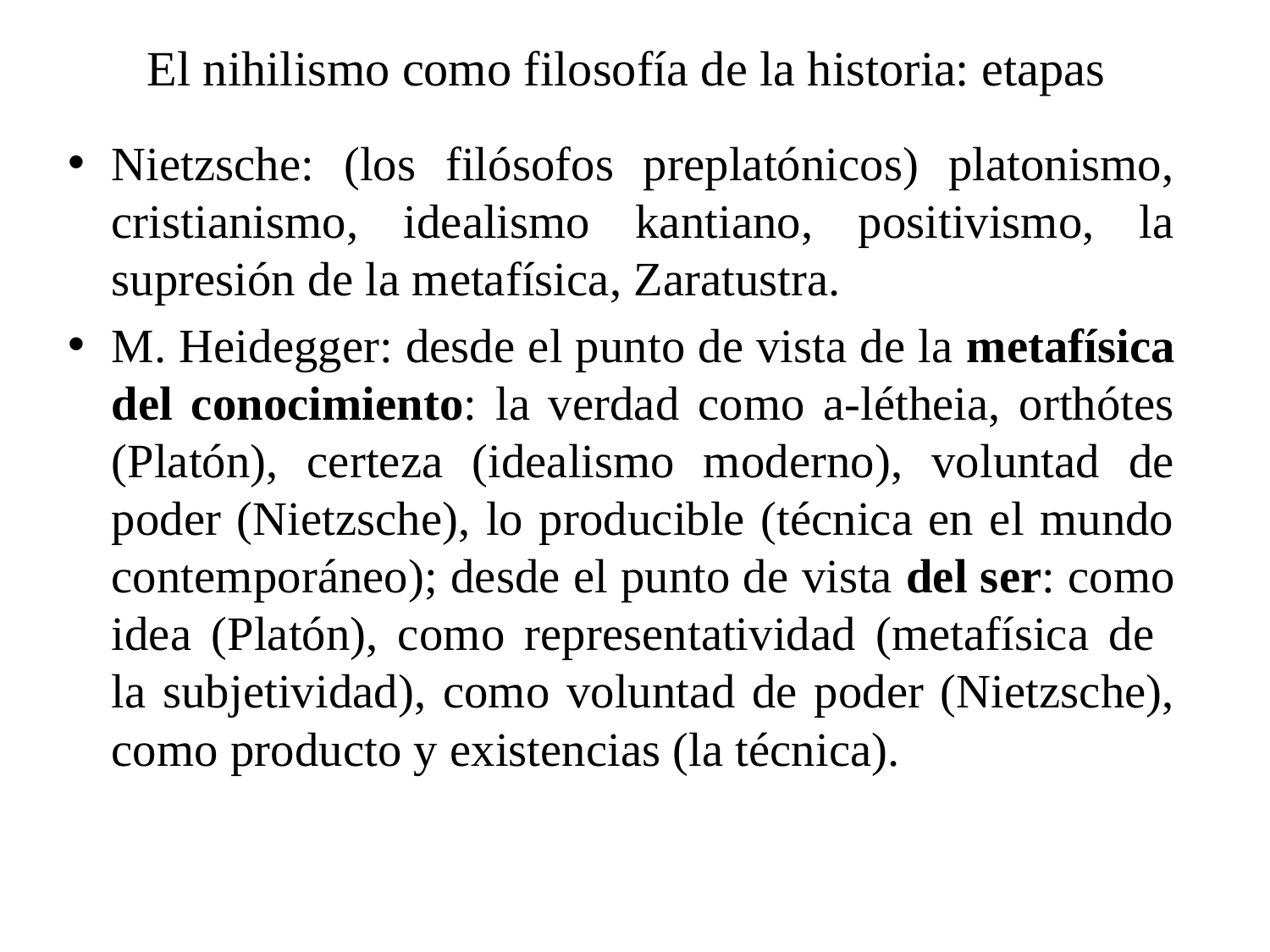

# El nihilismo como filosofía de la historia: etapas
Nietzsche: (los filósofos preplatónicos) platonismo, cristianismo, idealismo kantiano, positivismo, la supresión de la metafísica, Zaratustra.
M. Heidegger: desde el punto de vista de la metafísica del conocimiento: la verdad como a-létheia, orthótes (Platón), certeza (idealismo moderno), voluntad de poder (Nietzsche), lo producible (técnica en el mundo contemporáneo); desde el punto de vista del ser: como idea (Platón), como representatividad (metafísica de  la subjetividad), como voluntad de poder (Nietzsche), como producto y existencias (la técnica).